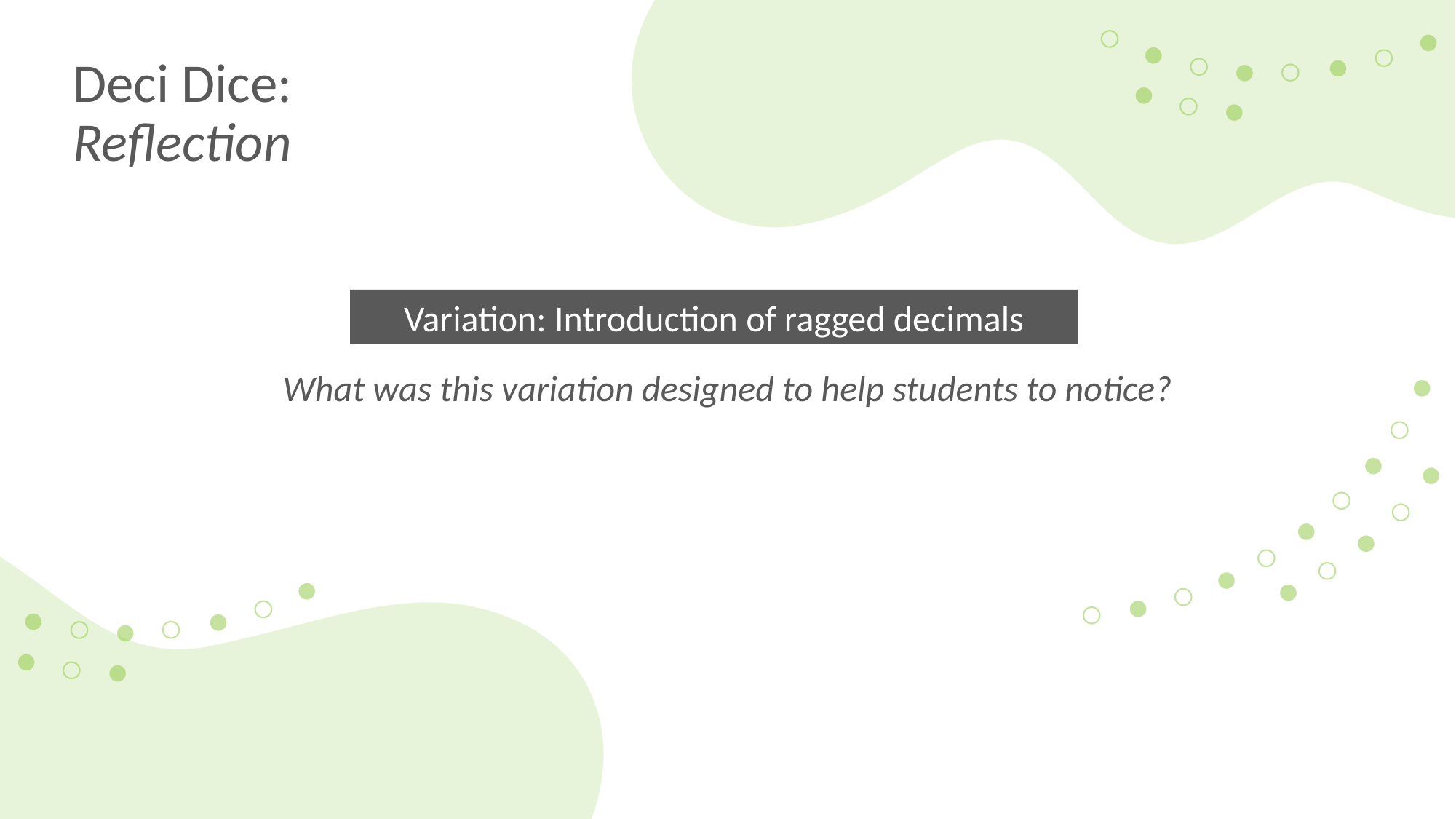

# Deci Dice: Reflection
Variation: Introduction of ragged decimals
What was this variation designed to help students to notice?